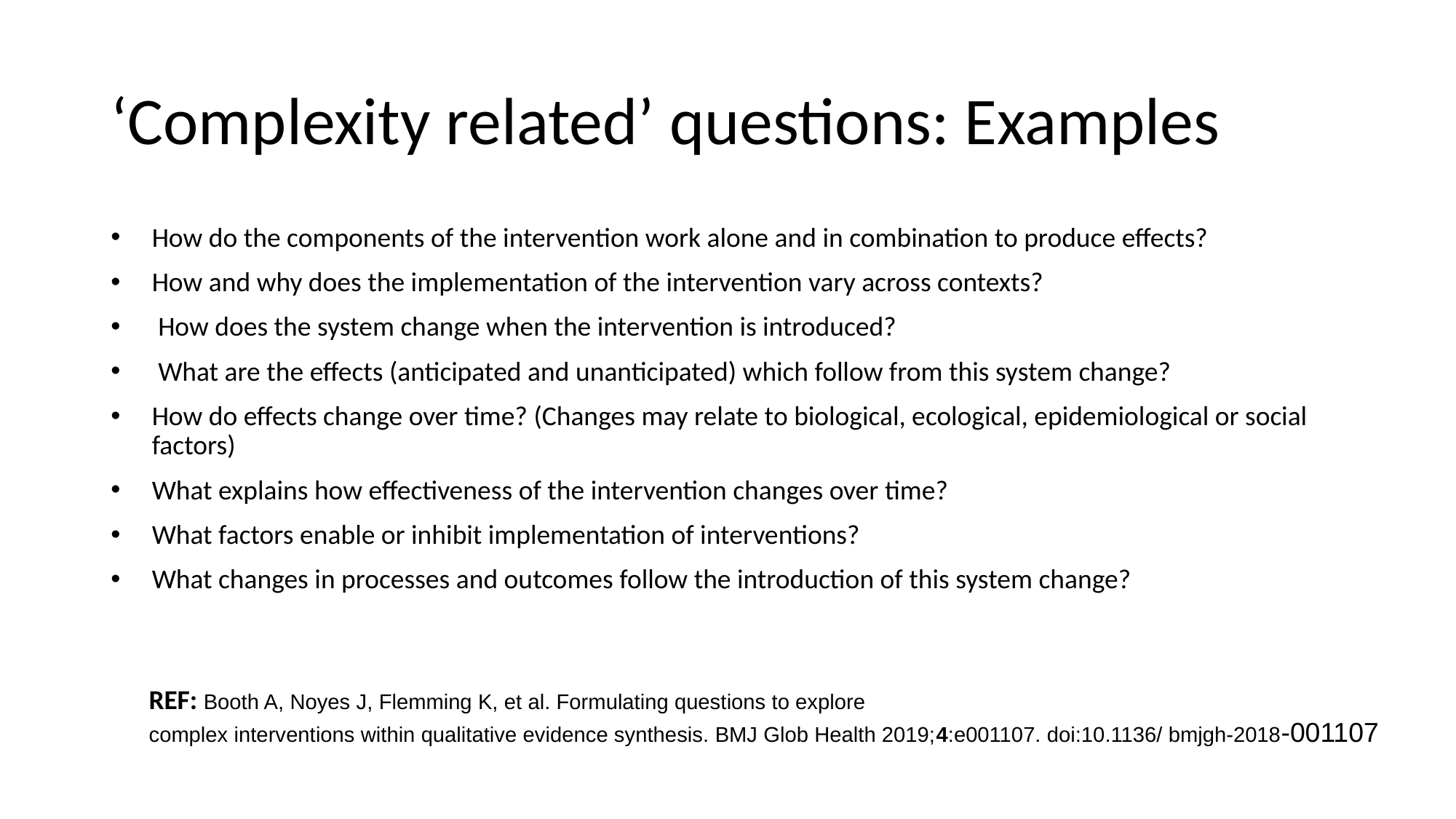

# ‘Complexity related’ questions: Examples
How do the components of the intervention work alone and in combination to produce effects?
How and why does the implementation of the intervention vary across contexts?
 How does the system change when the intervention is introduced?
 What are the effects (anticipated and unanticipated) which follow from this system change?
How do effects change over time? (Changes may relate to biological, ecological, epidemiological or social factors)
What explains how effectiveness of the intervention changes over time?
What factors enable or inhibit implementation of interventions?
What changes in processes and outcomes follow the introduction of this system change?

REF: Booth A, Noyes J, Flemming K, et al. Formulating questions to explore
complex interventions within qualitative evidence synthesis. BMJ Glob Health 2019;4:e001107. doi:10.1136/ bmjgh-2018-001107